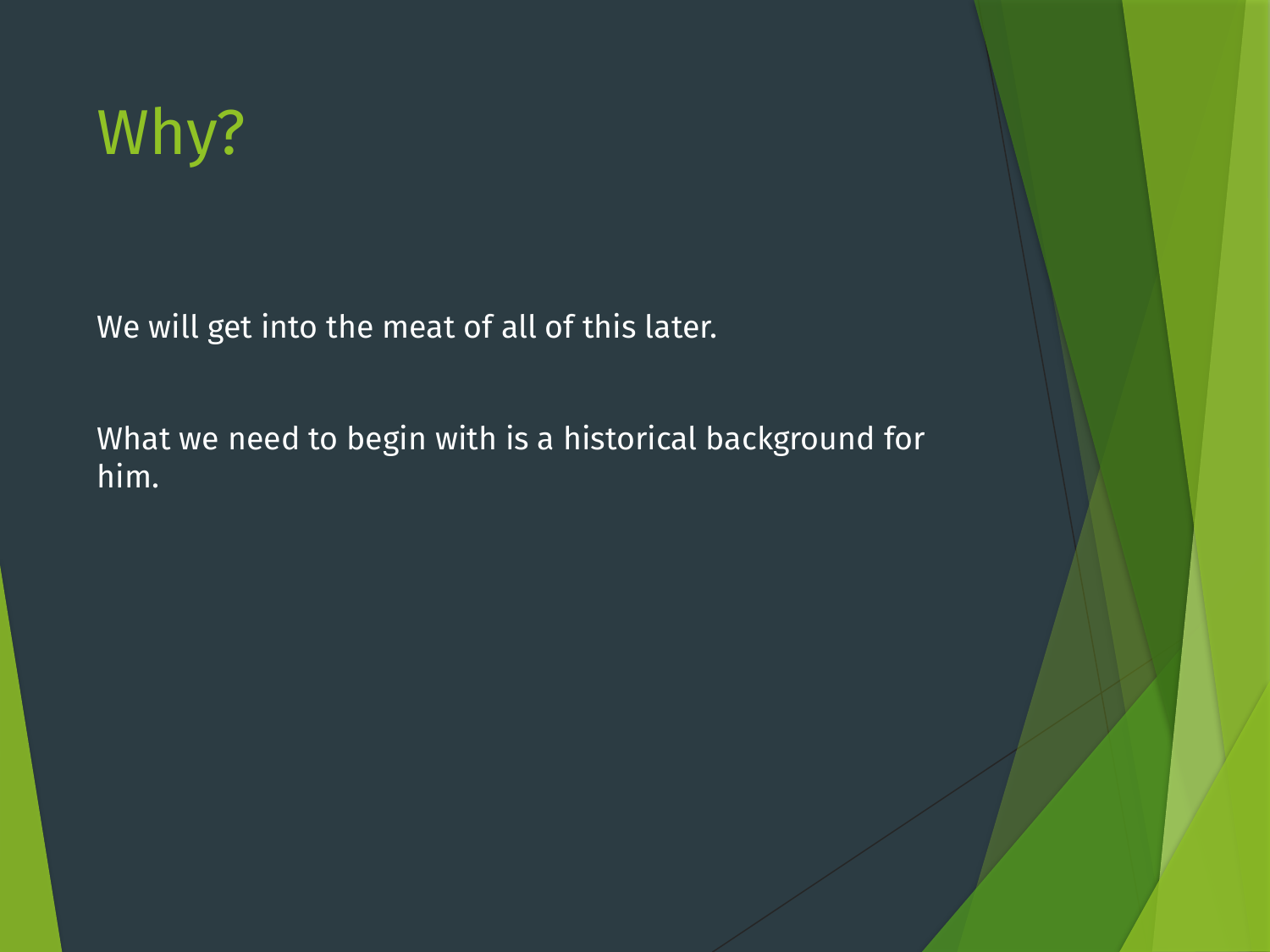

# Why?
We will get into the meat of all of this later.

What we need to begin with is a historical background for him.